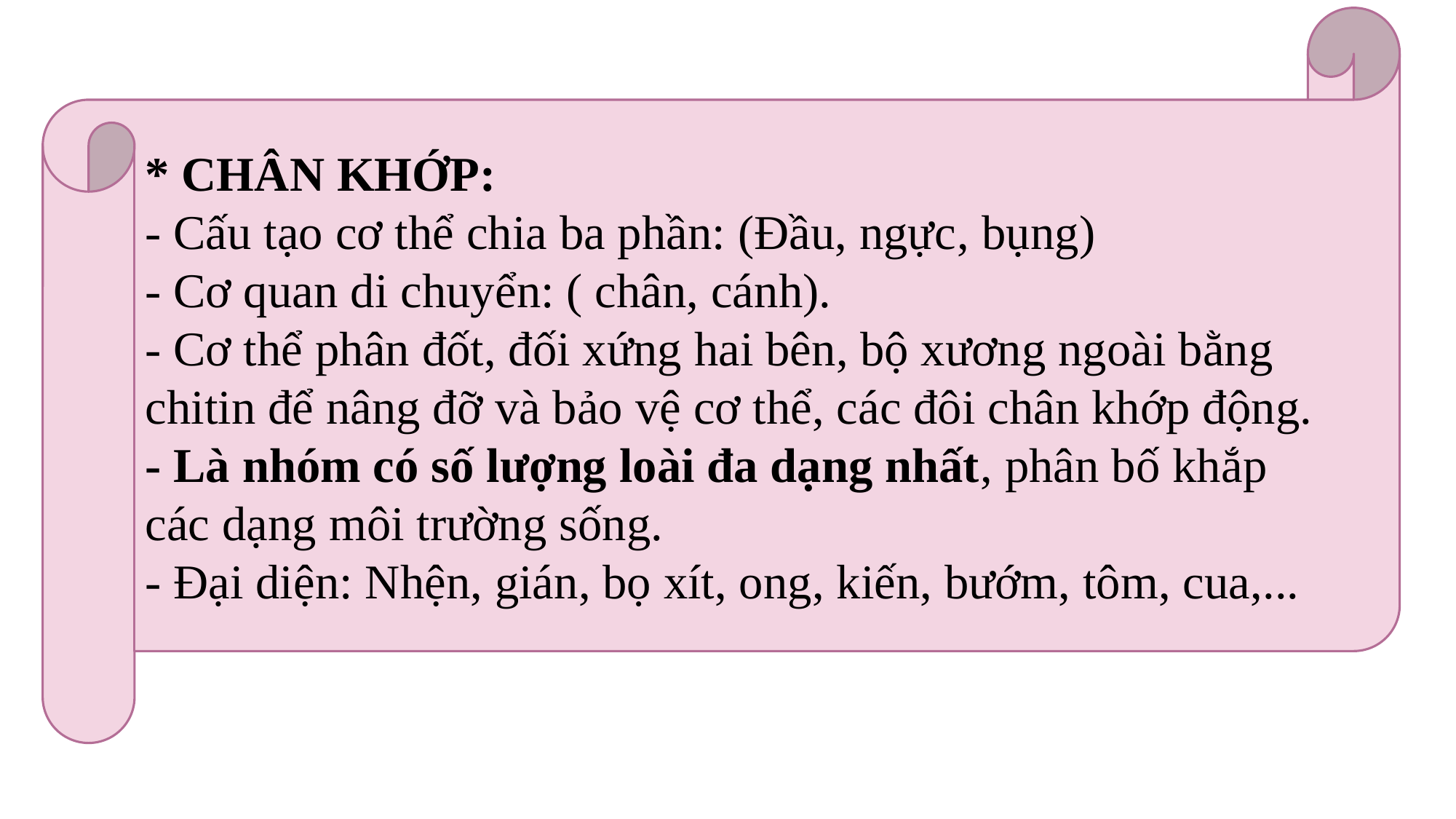

* CHÂN KHỚP:
- Cấu tạo cơ thể chia ba phần: (Đầu, ngực, bụng)
- Cơ quan di chuyển: ( chân, cánh).
- Cơ thể phân đốt, đối xứng hai bên, bộ xương ngoài bằng chitin để nâng đỡ và bảo vệ cơ thể, các đôi chân khớp động.
- Là nhóm có số lượng loài đa dạng nhất, phân bố khắp các dạng môi trường sống.
- Đại diện: Nhện, gián, bọ xít, ong, kiến, bướm, tôm, cua,...